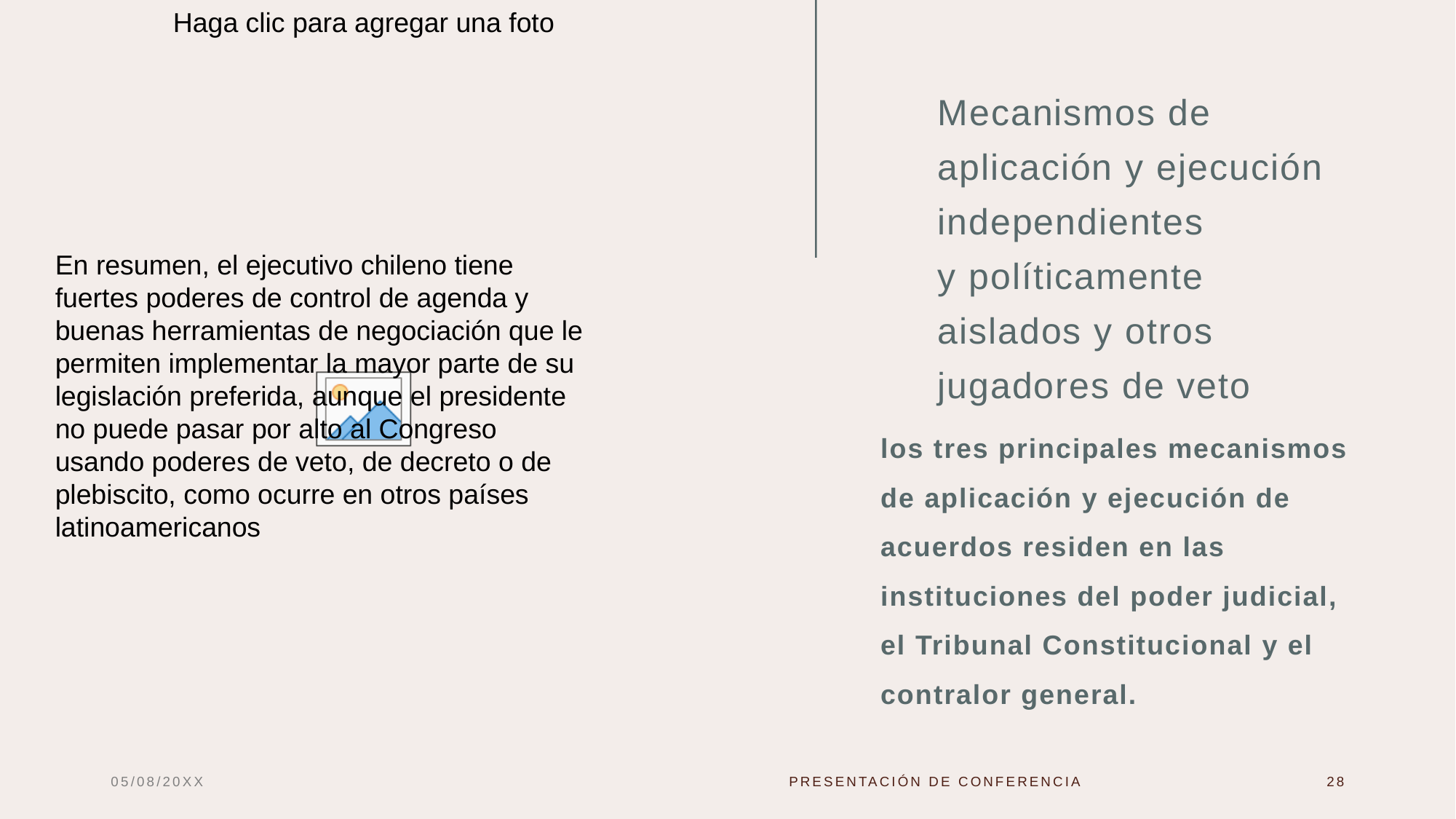

# Mecanismos de aplicación y ejecución independientes y políticamente aislados y otros jugadores de veto
En resumen, el ejecutivo chileno tiene fuertes poderes de control de agenda y buenas herramientas de negociación que le permiten implementar la mayor parte de su legislación preferida, aunque el presidente no puede pasar por alto al Congreso usando poderes de veto, de decreto o de plebiscito, como ocurre en otros países latinoamericanos
los tres principales mecanismos de aplicación y ejecución de acuerdos residen en las instituciones del poder judicial, el Tribunal Constitucional y el contralor general.
05/08/20XX
Presentación de conferencia
28